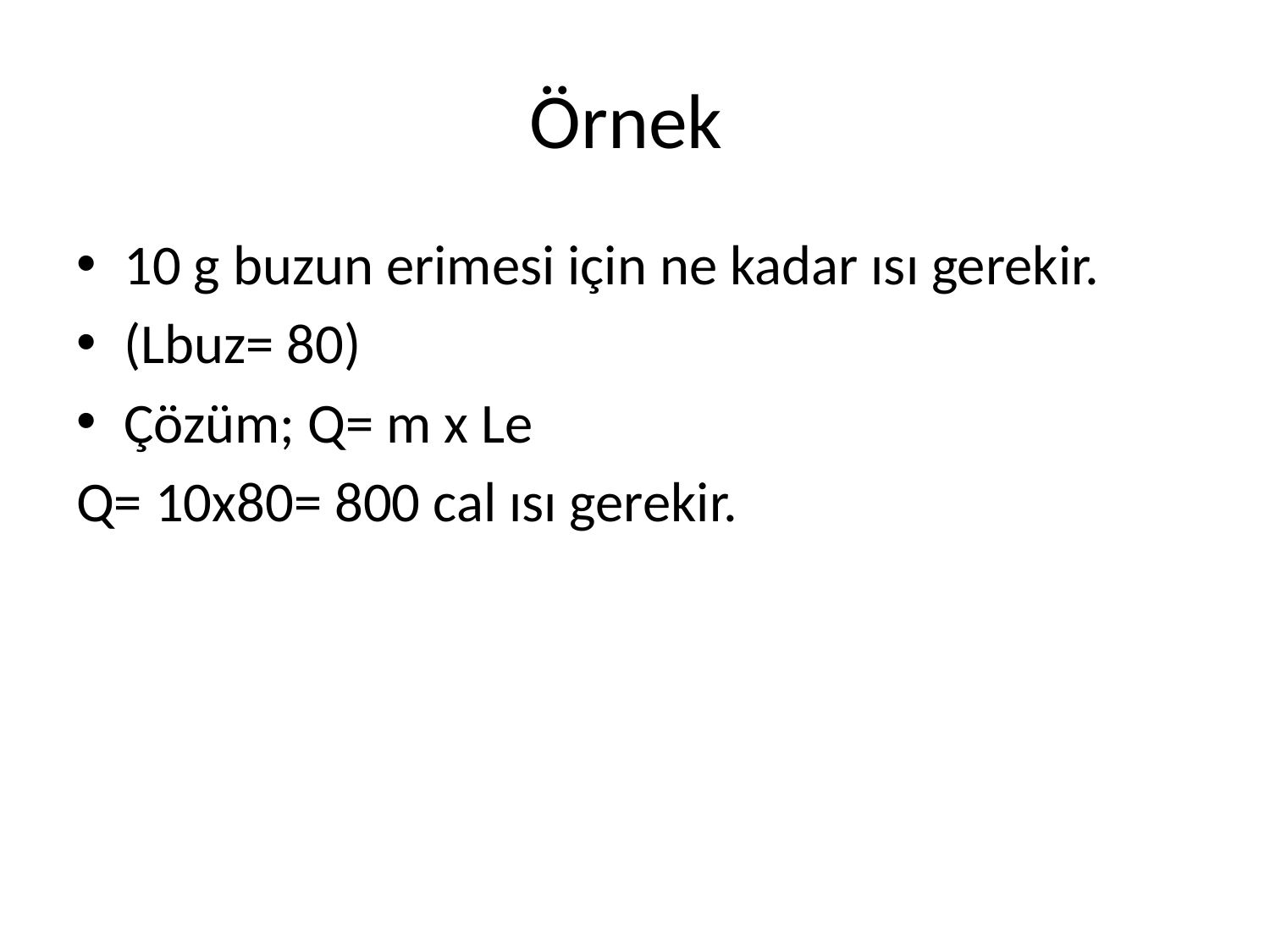

# Örnek
10 g buzun erimesi için ne kadar ısı gerekir.
(Lbuz= 80)
Çözüm; Q= m x Le
Q= 10x80= 800 cal ısı gerekir.